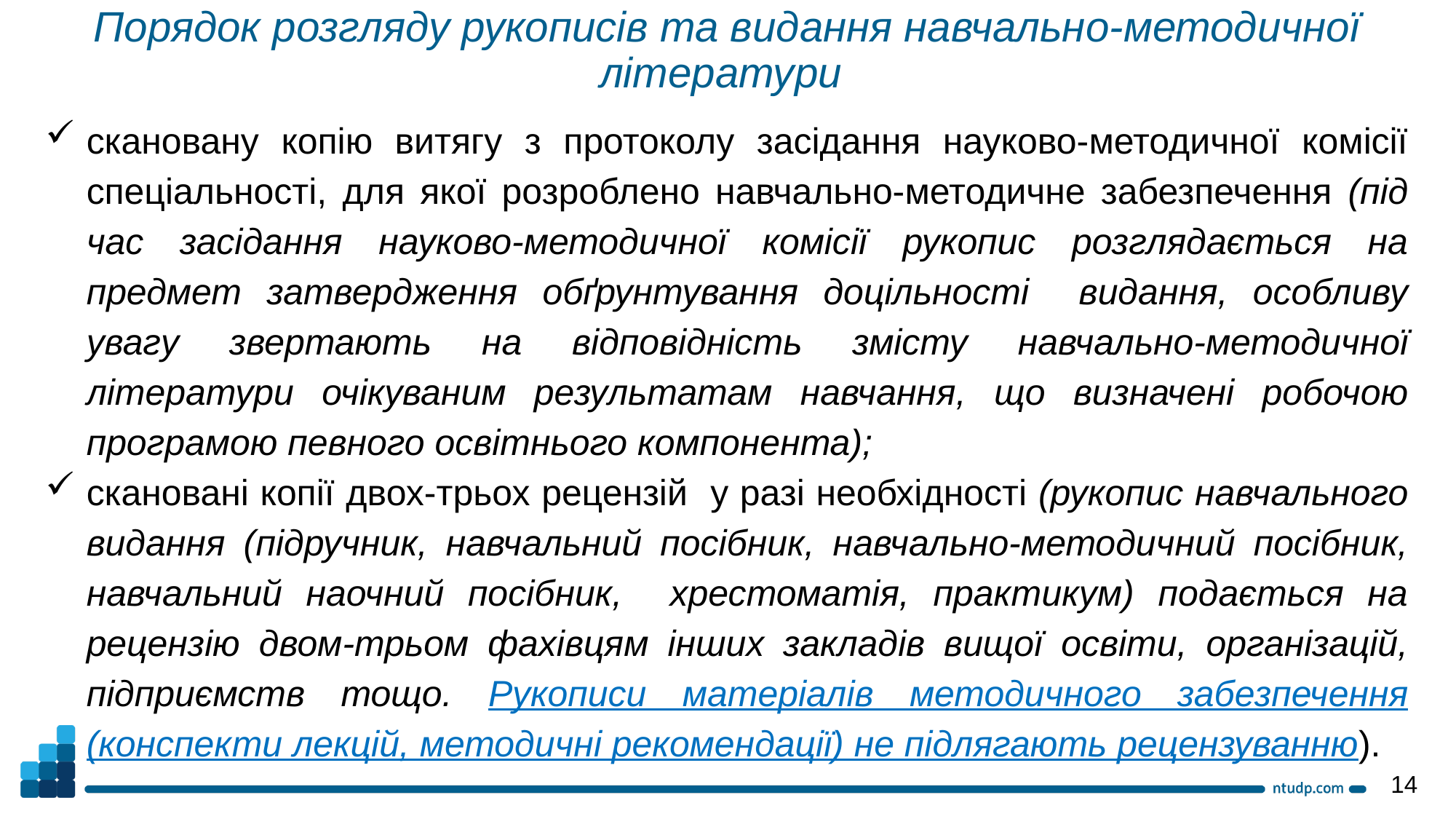

Порядок розгляду рукописів та видання навчально-методичної літератури

скановану копію витягу з протоколу засідання науково-методичної комісії спеціальності, для якої розроблено навчально-методичне забезпечення (під час засідання науково-методичної комісії рукопис розглядається на предмет затвердження обґрунтування доцільності  видання, особливу увагу звертають на відповідність змісту навчально-методичної літератури очікуваним результатам навчання, що визначені робочою програмою певного освітнього компонента);
скановані копії двох-трьох рецензій  у разі необхідності (рукопис навчального видання (підручник, навчальний посібник, навчально-методичний посібник, навчальний наочний посібник,  хрестоматія, практикум) подається на рецензію двом-трьом фахівцям інших закладів вищої освіти, організацій, підприємств тощо. Рукописи матеріалів методичного забезпечення (конспекти лекцій, методичні рекомендації) не підлягають рецензуванню).